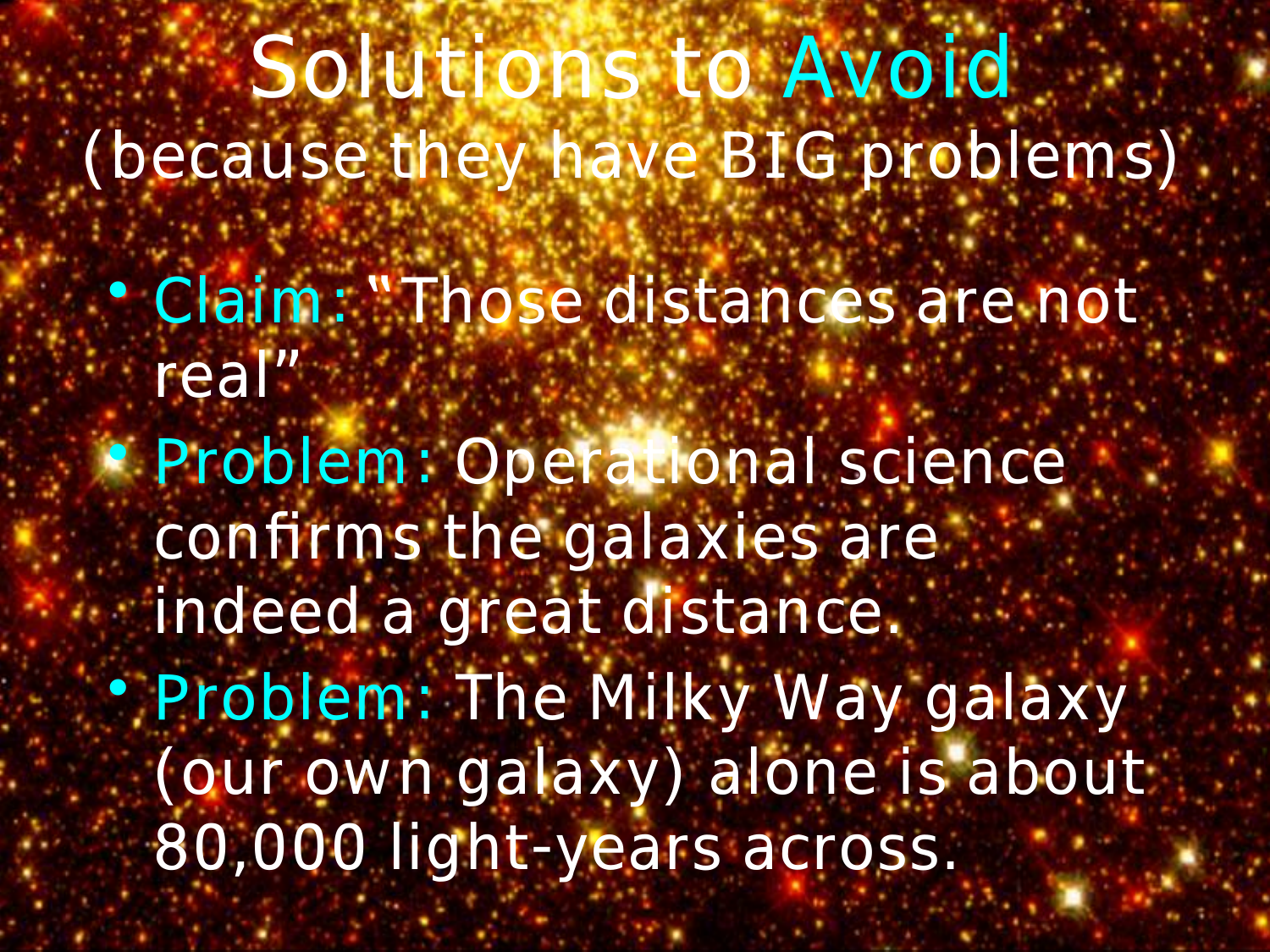

# Solutions to Avoid (because they have BIG problems)
Claim: “Those distances are not real”
Problem: Operational science confirms the galaxies are indeed a great distance.
Problem: The Milky Way galaxy (our own galaxy) alone is about 80,000 light-years across.